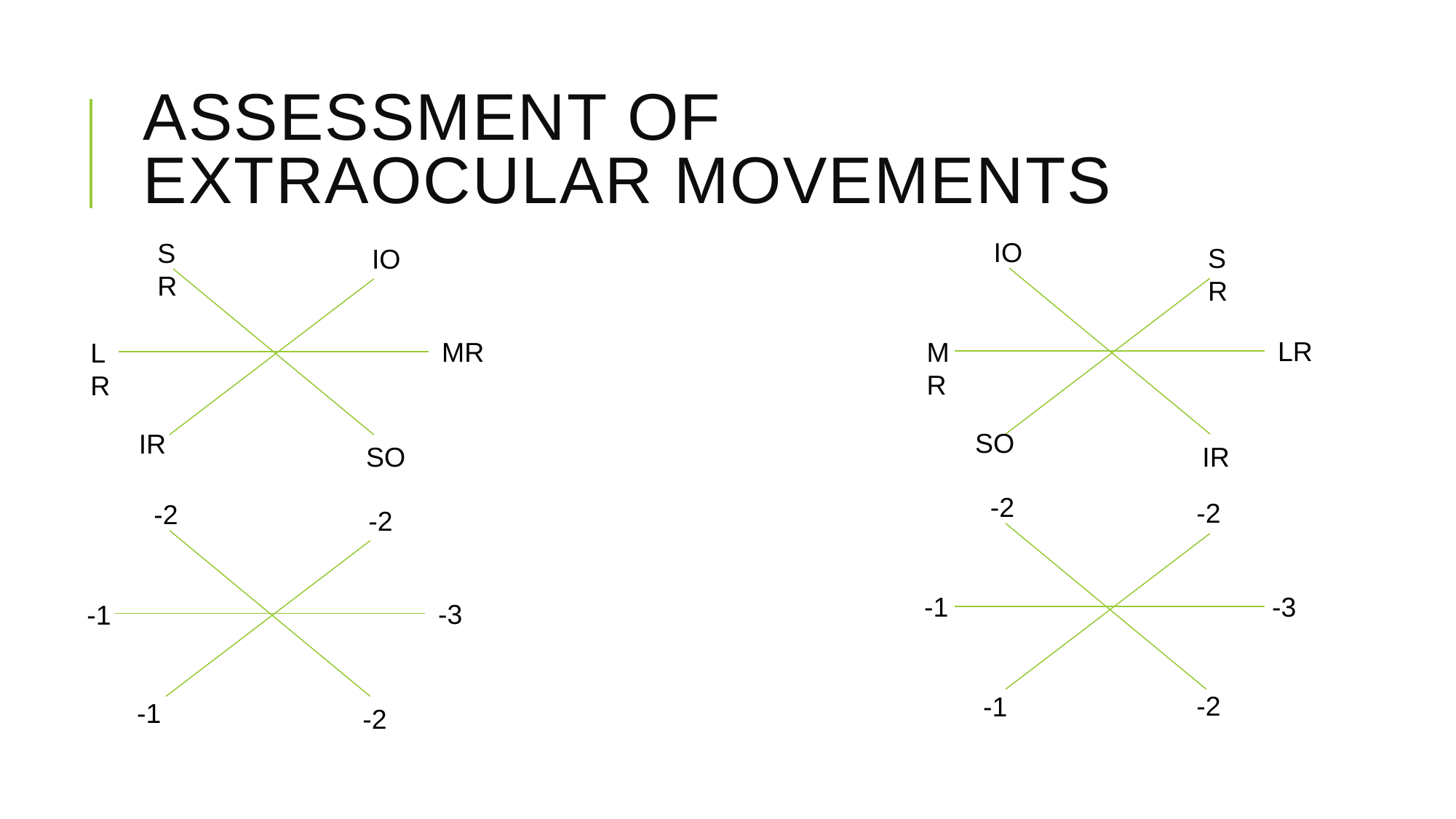

# Assessment of Extraocular Movements
IO
SR
SR
IO
LR
MR
MR
LR
SO
IR
IR
SO
-2
-2
-2
-2
-3
-1
-3
-1
-2
-1
-1
-2